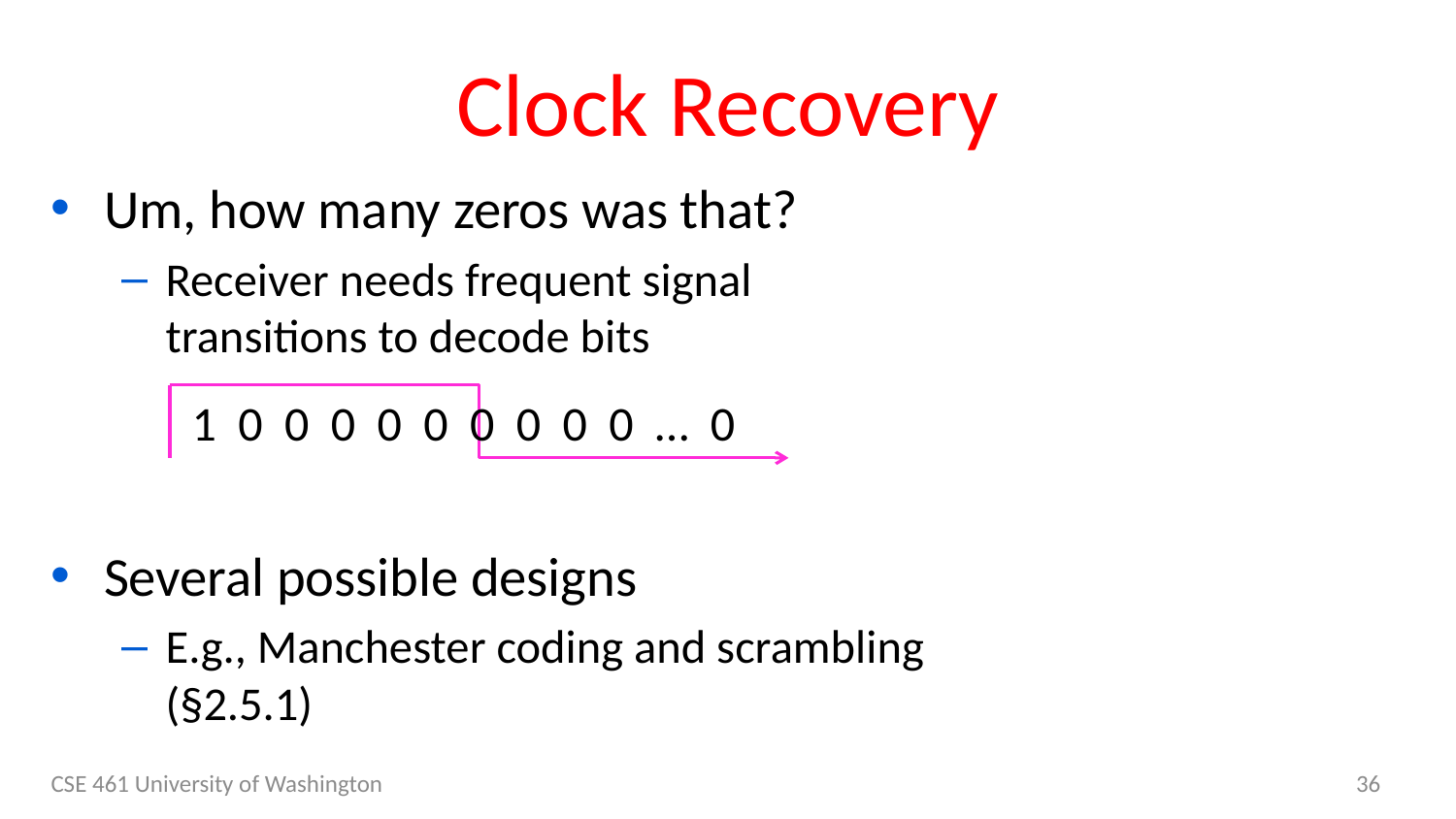

# Clock Recovery
Um, how many zeros was that?
Receiver needs frequent signal transitions to decode bits

Several possible designs
E.g., Manchester coding and scrambling (§2.5.1)
1  0  0  0  0  0  0  0  0  0  …  0
CSE 461 University of Washington
36